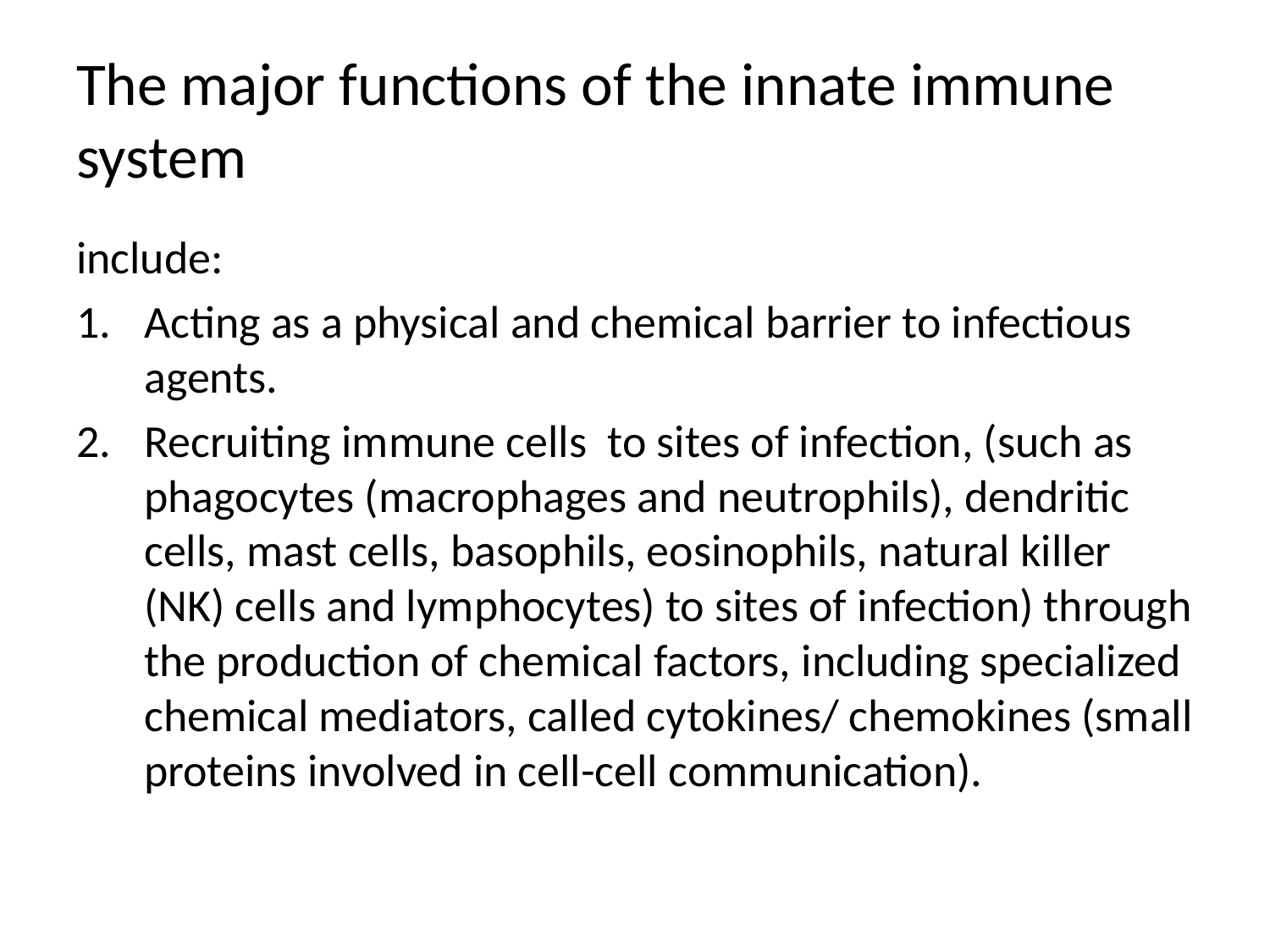

# The major functions of the innate immune system
include:
Acting as a physical and chemical barrier to infectious agents.
Recruiting immune cells  to sites of infection, (such as phagocytes (macrophages and neutrophils), dendritic cells, mast cells, basophils, eosinophils, natural killer (NK) cells and lymphocytes) to sites of infection) through the production of chemical factors, including specialized chemical mediators, called cytokines/ chemokines (small proteins involved in cell-cell communication).